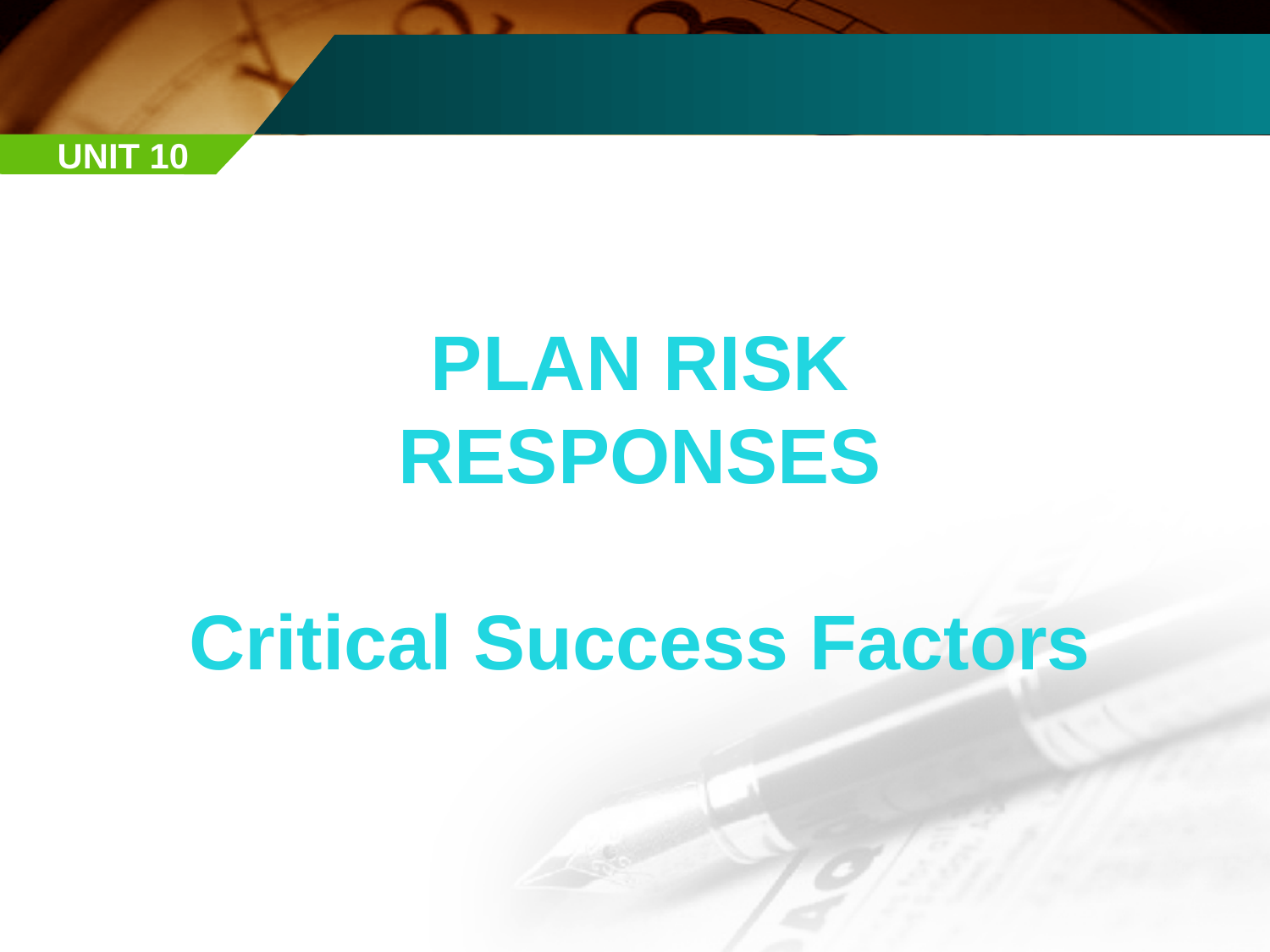

UNIT 10
PLAN RISK RESPONSES

Critical Success Factors